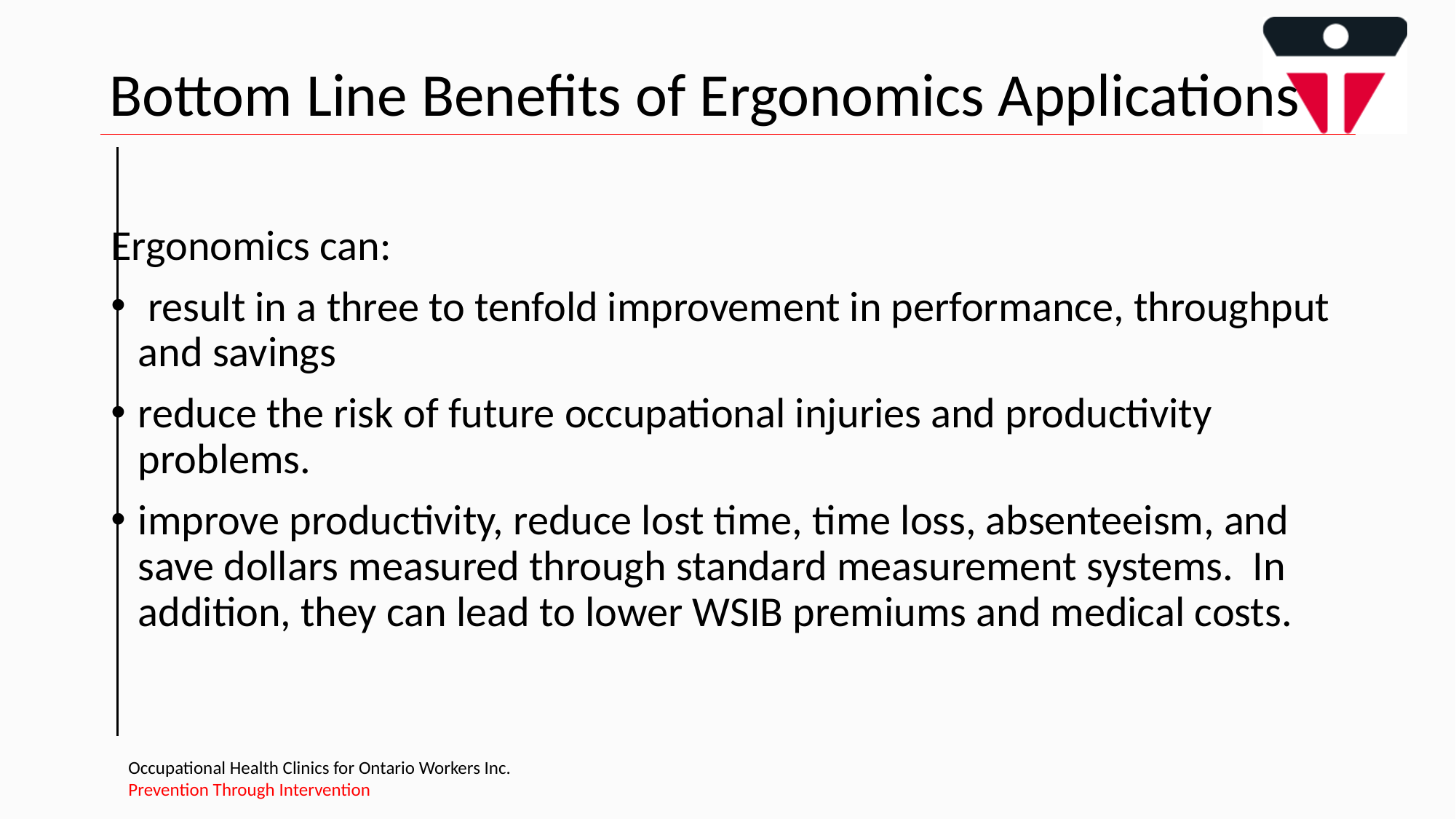

# Bottom Line Benefits of Ergonomics Applications
Ergonomics can:
 result in a three to tenfold improvement in performance, throughput and savings
reduce the risk of future occupational injuries and productivity problems.
improve productivity, reduce lost time, time loss, absenteeism, and save dollars measured through standard measurement systems.  In addition, they can lead to lower WSIB premiums and medical costs.